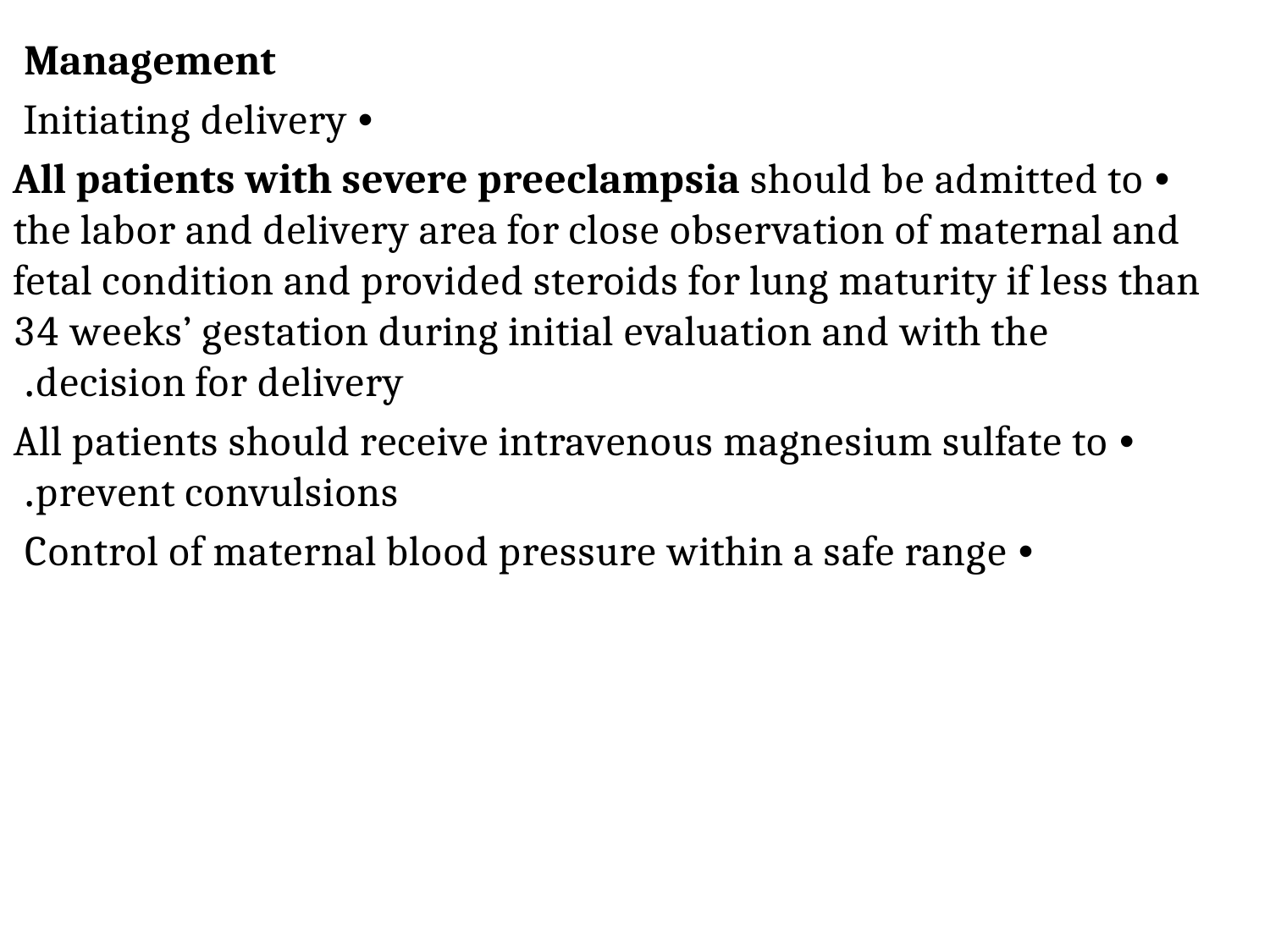

Management
• Initiating delivery
• All patients with severe preeclampsia should be admitted to the labor and delivery area for close observation of maternal and fetal condition and provided steroids for lung maturity if less than 34 weeks’ gestation during initial evaluation and with the decision for delivery.
• All patients should receive intravenous magnesium sulfate to prevent convulsions.
• Control of maternal blood pressure within a safe range